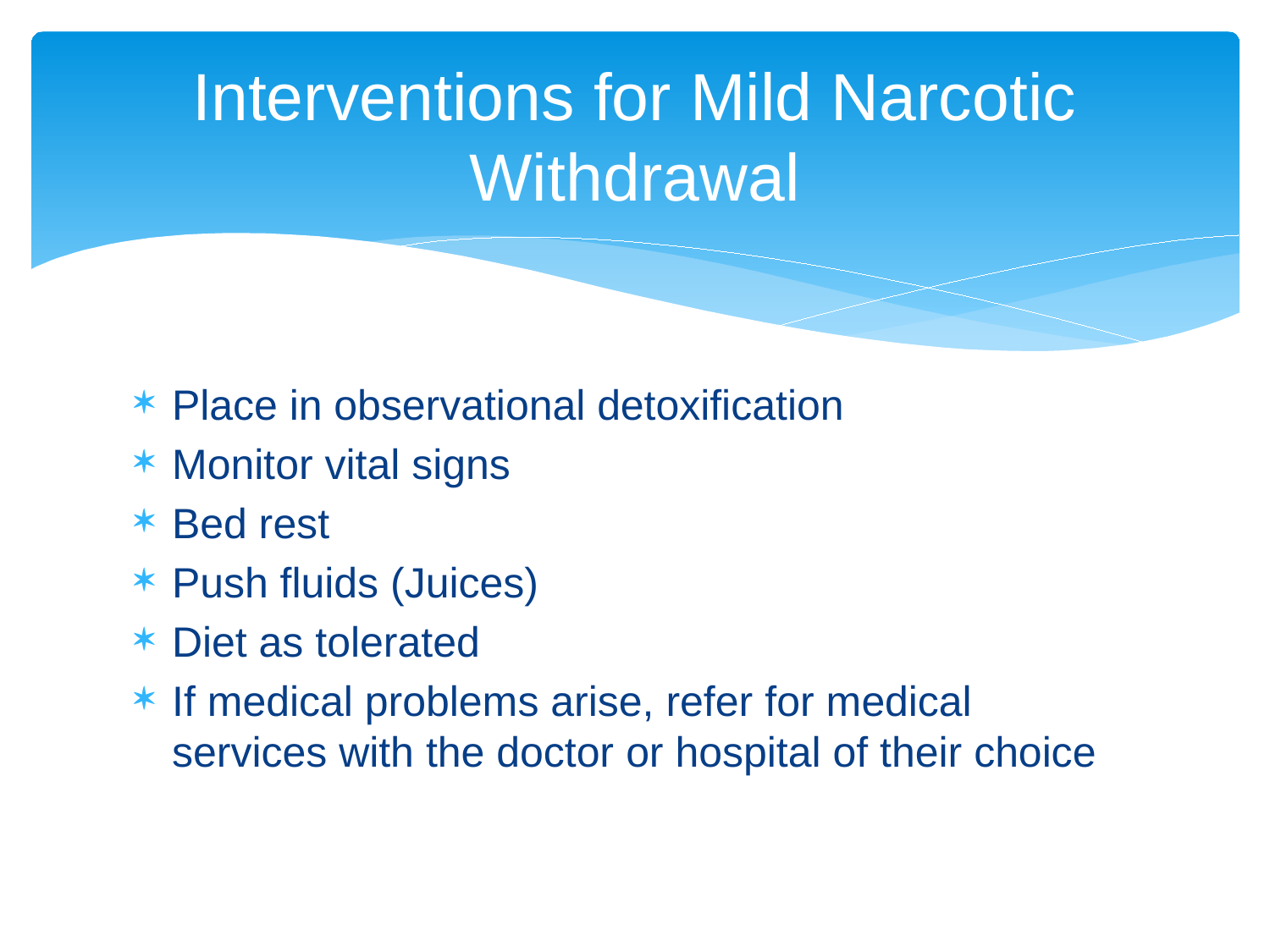

# Interventions for Mild Narcotic Withdrawal
Place in observational detoxification
Monitor vital signs
Bed rest
Push fluids (Juices)
Diet as tolerated
If medical problems arise, refer for medical services with the doctor or hospital of their choice